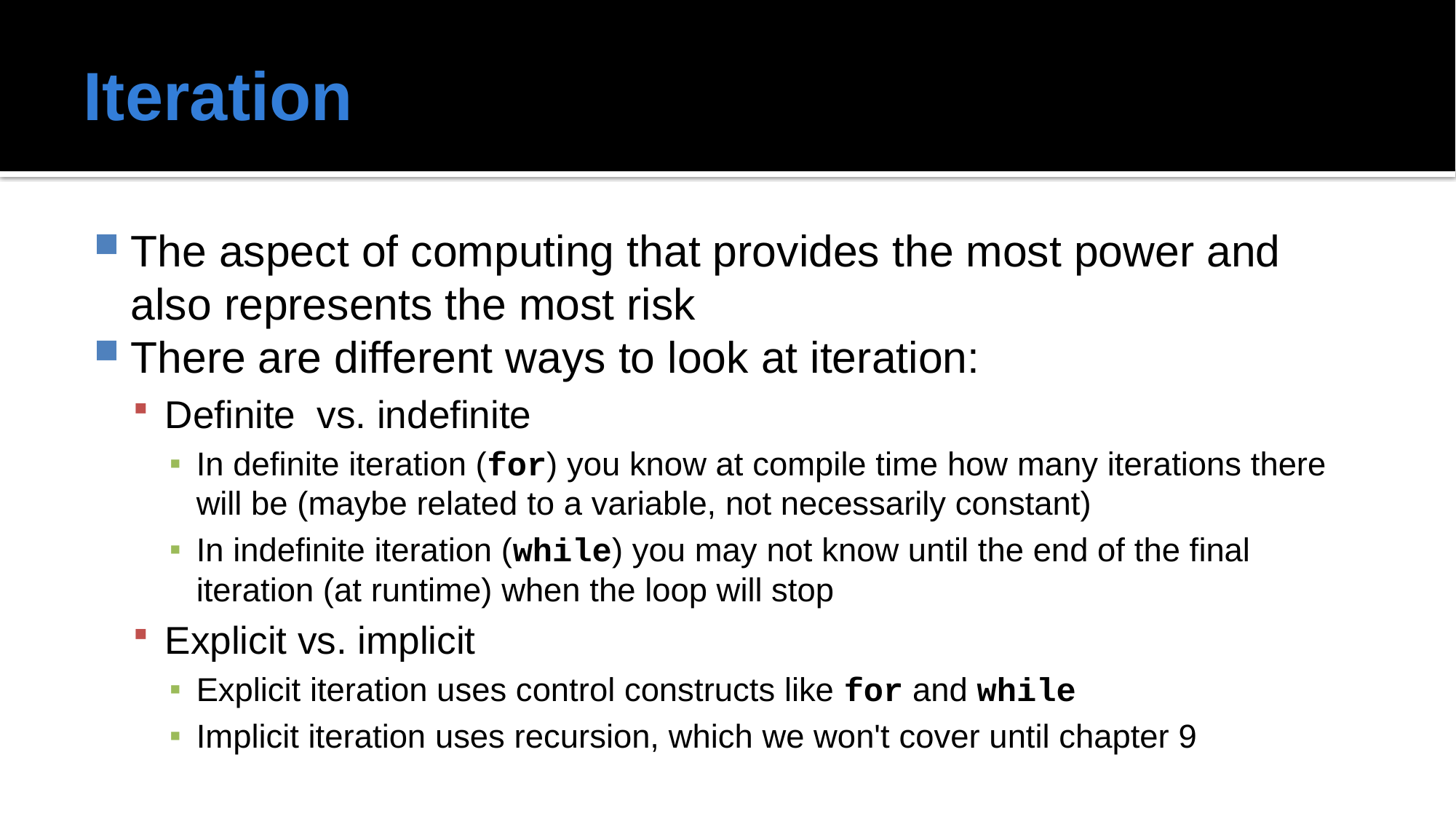

# Iteration
The aspect of computing that provides the most power and also represents the most risk
There are different ways to look at iteration:
Definite  vs. indefinite
In definite iteration (for) you know at compile time how many iterations there will be (maybe related to a variable, not necessarily constant)
In indefinite iteration (while) you may not know until the end of the final iteration (at runtime) when the loop will stop
Explicit vs. implicit
Explicit iteration uses control constructs like for and while
Implicit iteration uses recursion, which we won't cover until chapter 9